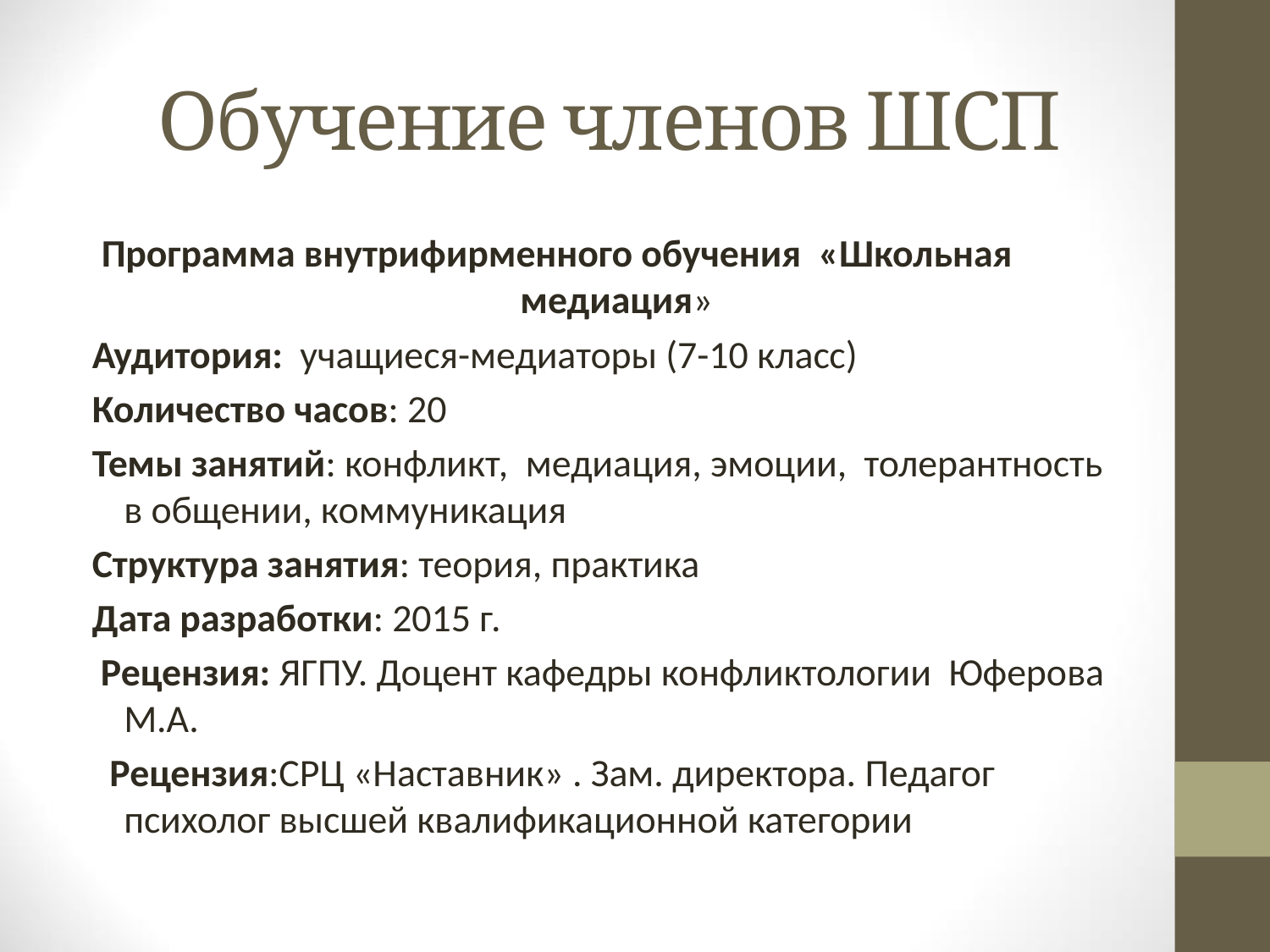

# Обучение членов ШСП
Программа внутрифирменного обучения  «Школьная           медиация»
Аудитория:  учащиеся-медиаторы (7-10 класс)
Количество часов: 20
Темы занятий: конфликт,  медиация, эмоции,  толерантность в общении, коммуникация
Структура занятия: теория, практика
Дата разработки: 2015 г.
 Рецензия: ЯГПУ. Доцент кафедры конфликтологии  Юферова М.А.
  Рецензия:СРЦ «Наставник» . Зам. директора. Педагог  психолог высшей квалификационной категории